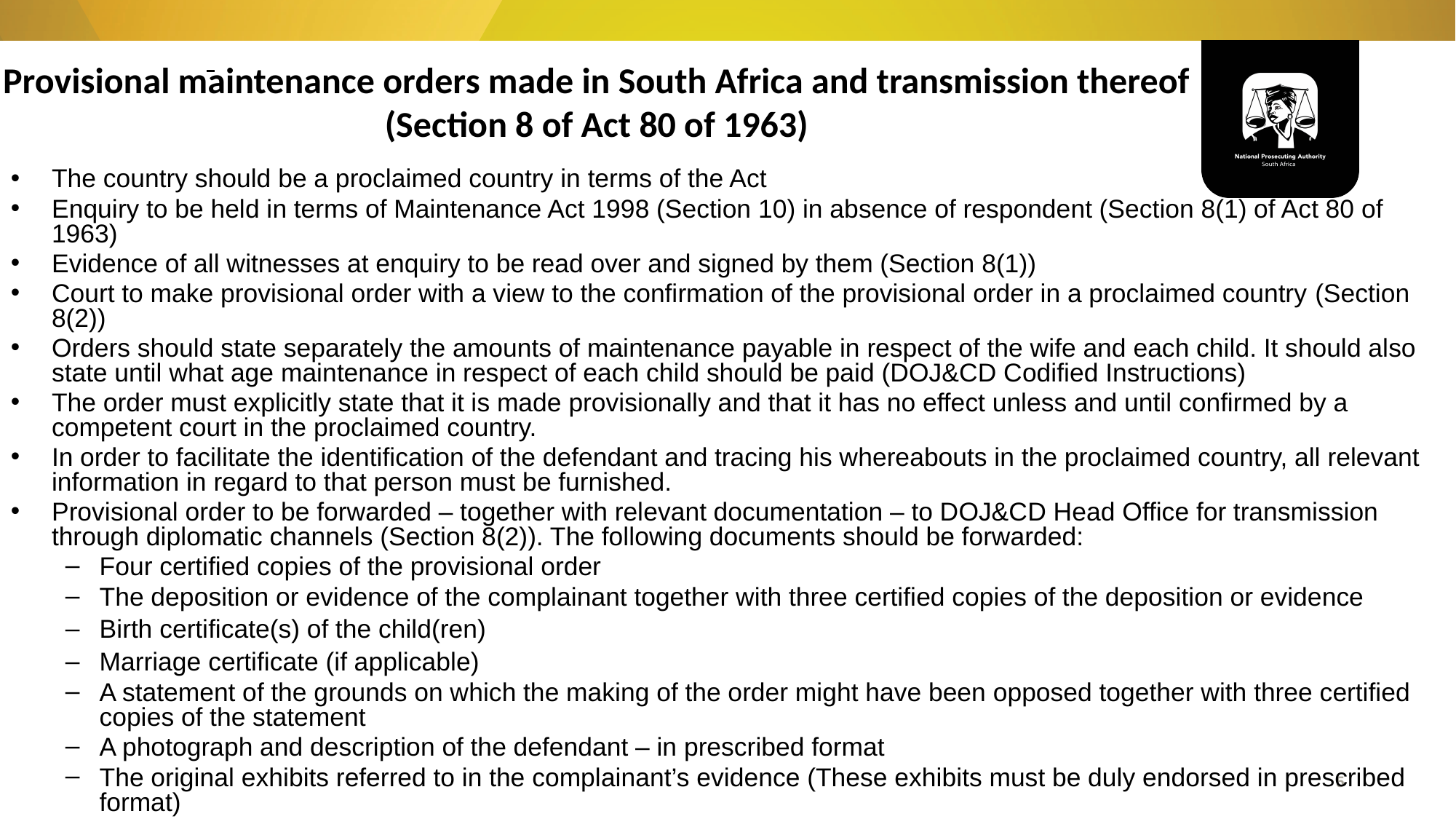

Provisional maintenance orders made in South Africa and transmission thereof (Section 8 of Act 80 of 1963)
The country should be a proclaimed country in terms of the Act
Enquiry to be held in terms of Maintenance Act 1998 (Section 10) in absence of respondent (Section 8(1) of Act 80 of 1963)
Evidence of all witnesses at enquiry to be read over and signed by them (Section 8(1))
Court to make provisional order with a view to the confirmation of the provisional order in a proclaimed country (Section 8(2))
Orders should state separately the amounts of maintenance payable in respect of the wife and each child. It should also state until what age maintenance in respect of each child should be paid (DOJ&CD Codified Instructions)
The order must explicitly state that it is made provisionally and that it has no effect unless and until confirmed by a competent court in the proclaimed country.
In order to facilitate the identification of the defendant and tracing his whereabouts in the proclaimed country, all relevant information in regard to that person must be furnished.
Provisional order to be forwarded – together with relevant documentation – to DOJ&CD Head Office for transmission through diplomatic channels (Section 8(2)). The following documents should be forwarded:
Four certified copies of the provisional order
The deposition or evidence of the complainant together with three certified copies of the deposition or evidence
Birth certificate(s) of the child(ren)
Marriage certificate (if applicable)
A statement of the grounds on which the making of the order might have been opposed together with three certified copies of the statement
A photograph and description of the defendant – in prescribed format
The original exhibits referred to in the complainant’s evidence (These exhibits must be duly endorsed in prescribed format)
5